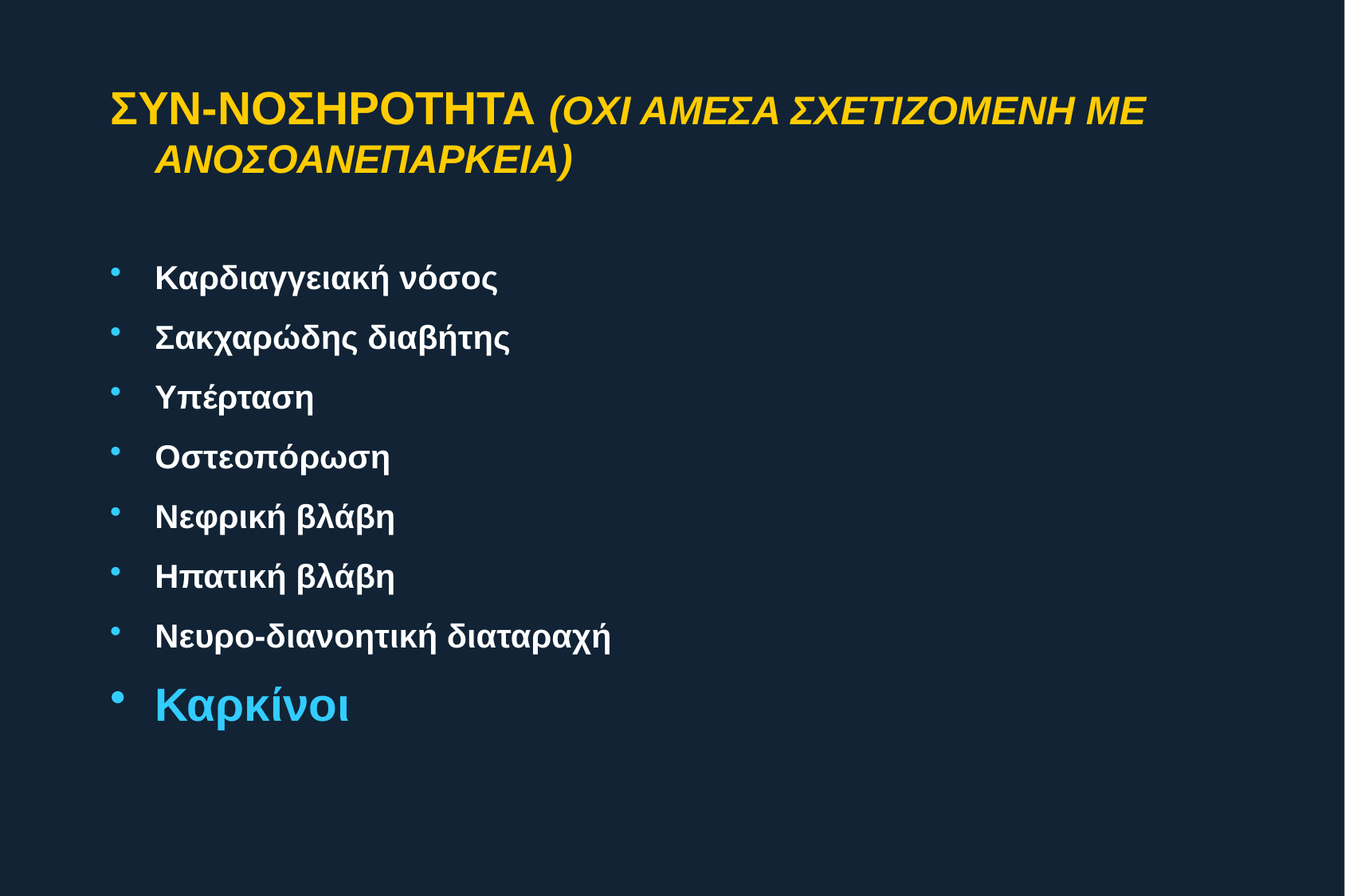

# ΣΥΝ-ΝΟΣΗΡΟΤΗΤΑ (ΟΧΙ ΑΜΕΣΑ ΣΧΕΤΙΖΟΜΕΝΗ ΜΕ ΑΝΟΣΟΑΝΕΠΑΡΚΕΙΑ)

Καρδιαγγειακή νόσος
Σακχαρώδης διαβήτης
Υπέρταση
Οστεοπόρωση
Νεφρική βλάβη
Ηπατική βλάβη
Νευρο-διανοητική διαταραχή
Καρκίνοι